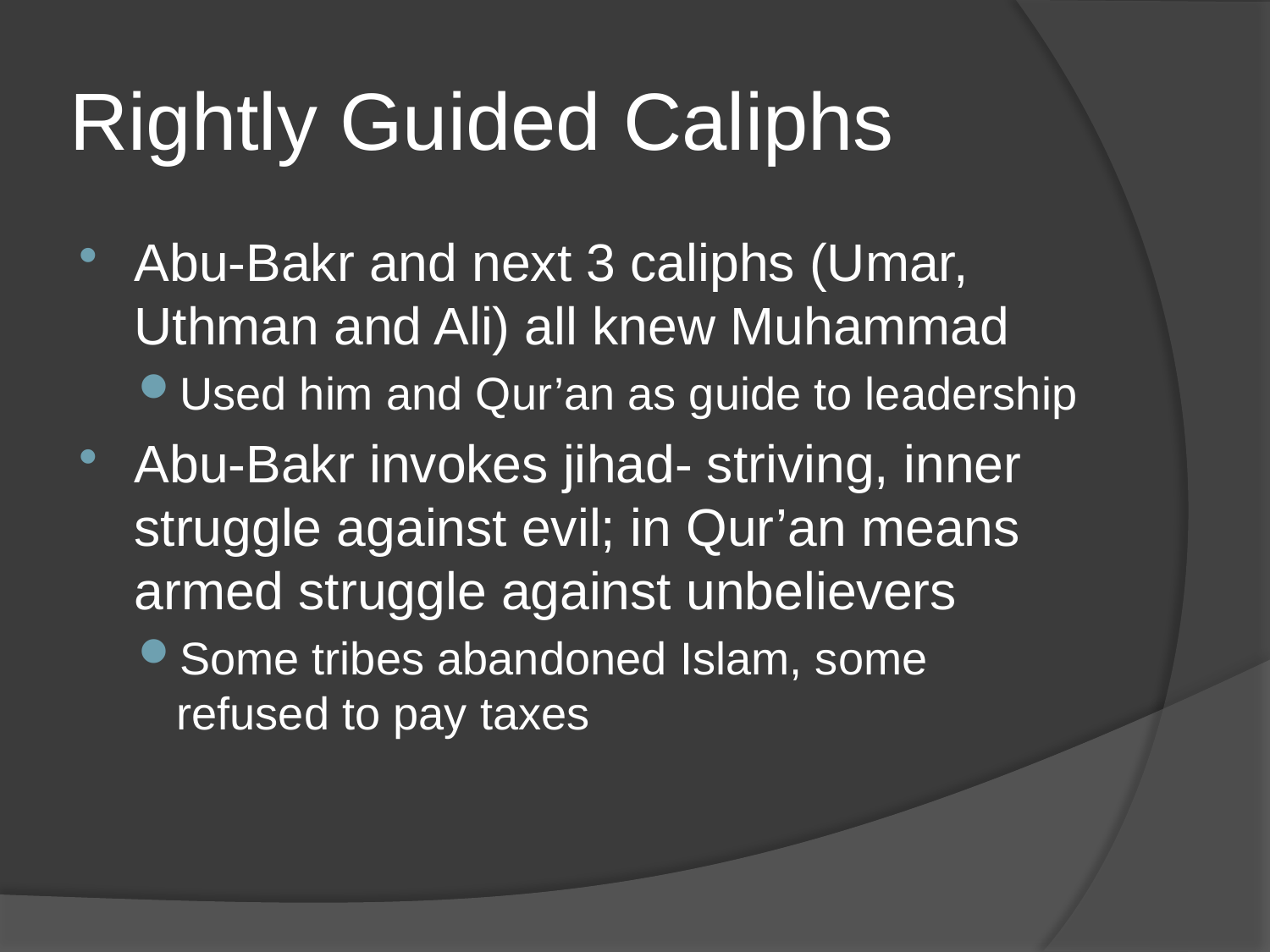

# Rightly Guided Caliphs
Abu-Bakr and next 3 caliphs (Umar, Uthman and Ali) all knew Muhammad
Used him and Qur’an as guide to leadership
Abu-Bakr invokes jihad- striving, inner struggle against evil; in Qur’an means armed struggle against unbelievers
Some tribes abandoned Islam, some refused to pay taxes